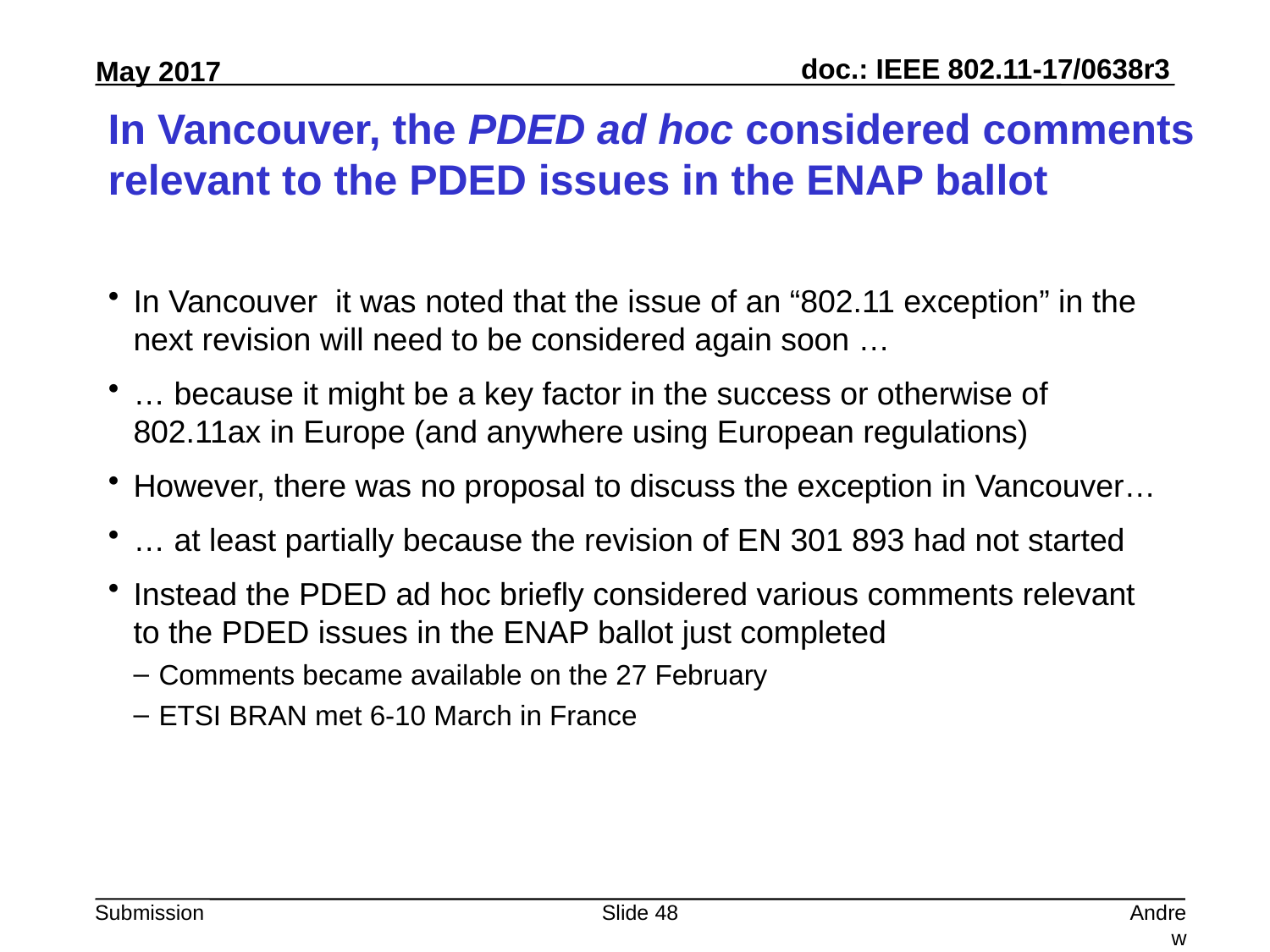

# In Vancouver, the PDED ad hoc considered comments relevant to the PDED issues in the ENAP ballot
In Vancouver  it was noted that the issue of an “802.11 exception” in the next revision will need to be considered again soon …
… because it might be a key factor in the success or otherwise of 802.11ax in Europe (and anywhere using European regulations)
However, there was no proposal to discuss the exception in Vancouver…
… at least partially because the revision of EN 301 893 had not started
Instead the PDED ad hoc briefly considered various comments relevant to the PDED issues in the ENAP ballot just completed
Comments became available on the 27 February
ETSI BRAN met 6-10 March in France
Slide 48
Andrew Myles, Cisco